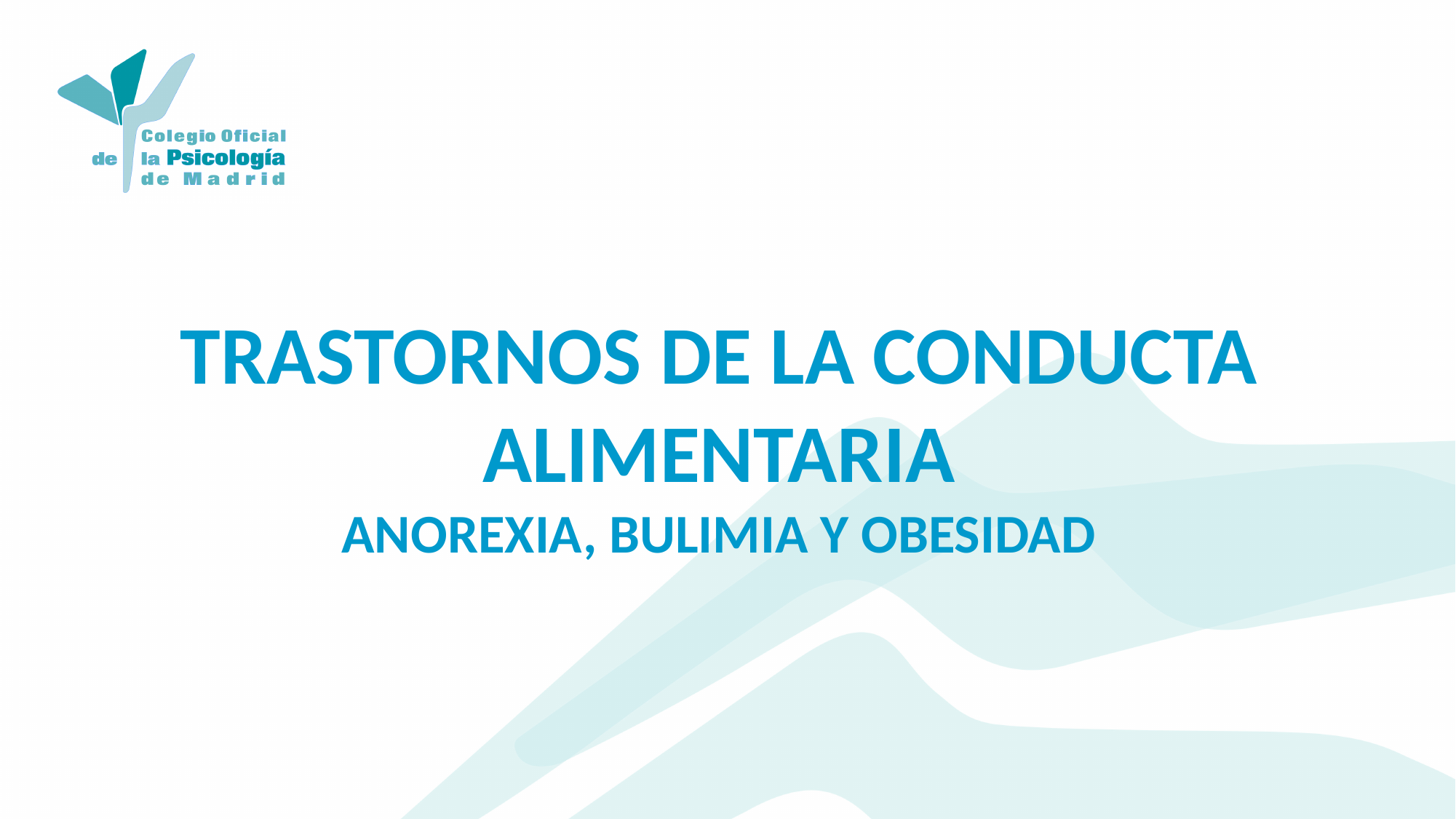

TRASTORNOS DE LA CONDUCTA ALIMENTARIA
ANOREXIA, BULIMIA Y OBESIDAD